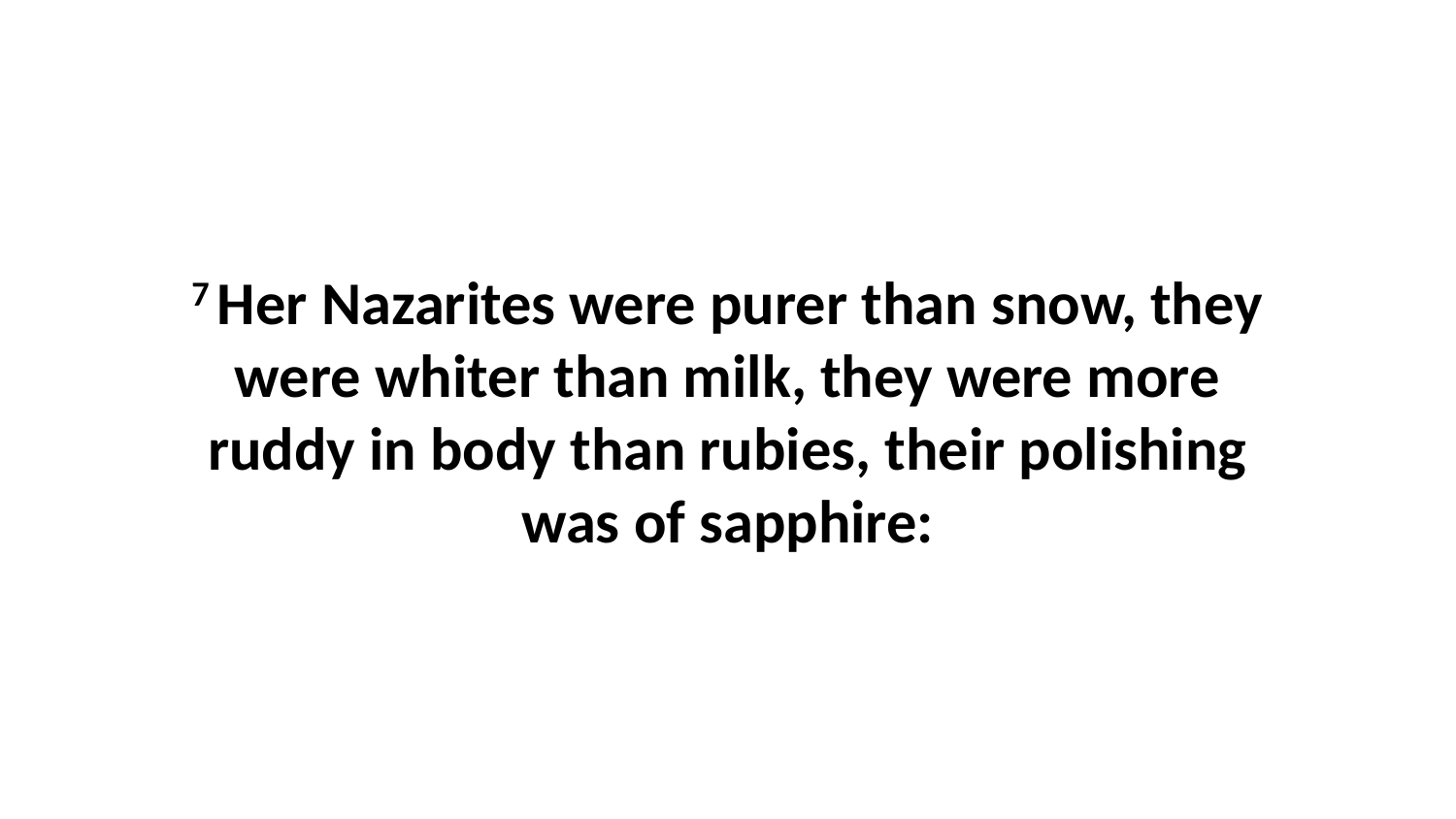

7 Her Nazarites were purer than snow, they were whiter than milk, they were more ruddy in body than rubies, their polishing was of sapphire: